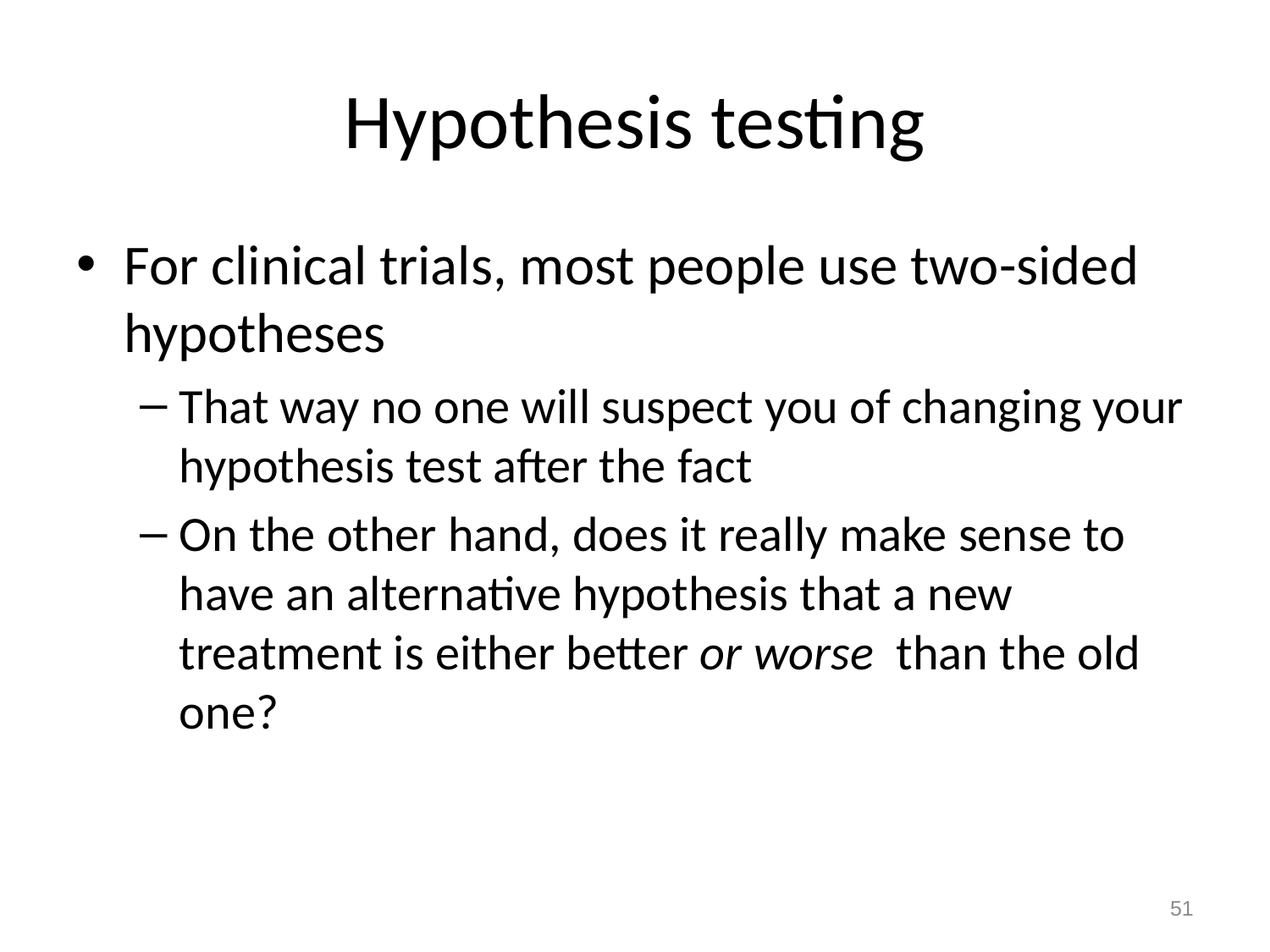

# Hypothesis testing
For clinical trials, most people use two-sided hypotheses
That way no one will suspect you of changing your hypothesis test after the fact
On the other hand, does it really make sense to have an alternative hypothesis that a new treatment is either better or worse  than the old one?
51